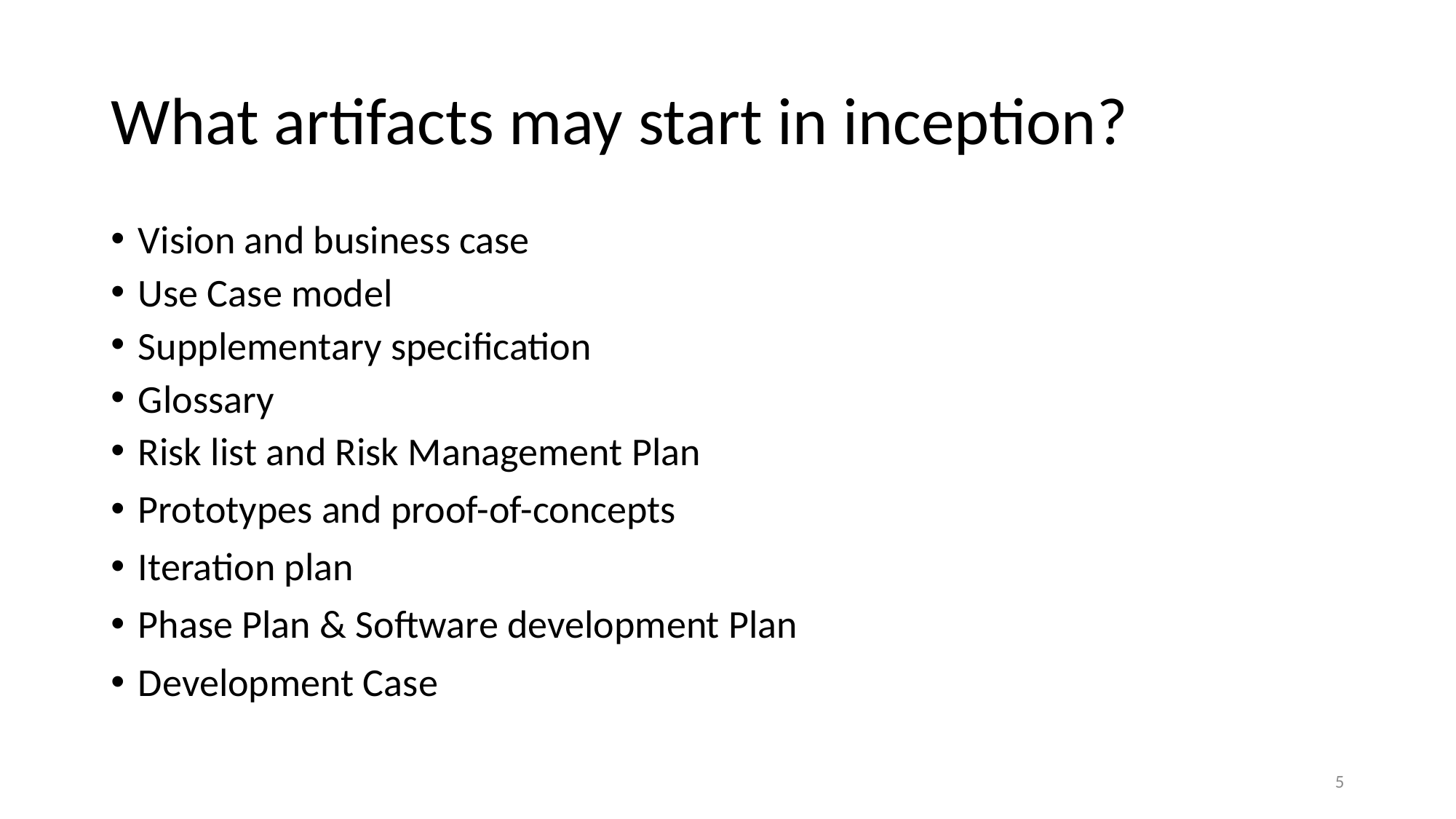

# What artifacts may start in inception?
Vision and business case
Use Case model
Supplementary specification
Glossary
Risk list and Risk Management Plan
Prototypes and proof-of-concepts
Iteration plan
Phase Plan & Software development Plan
Development Case
5